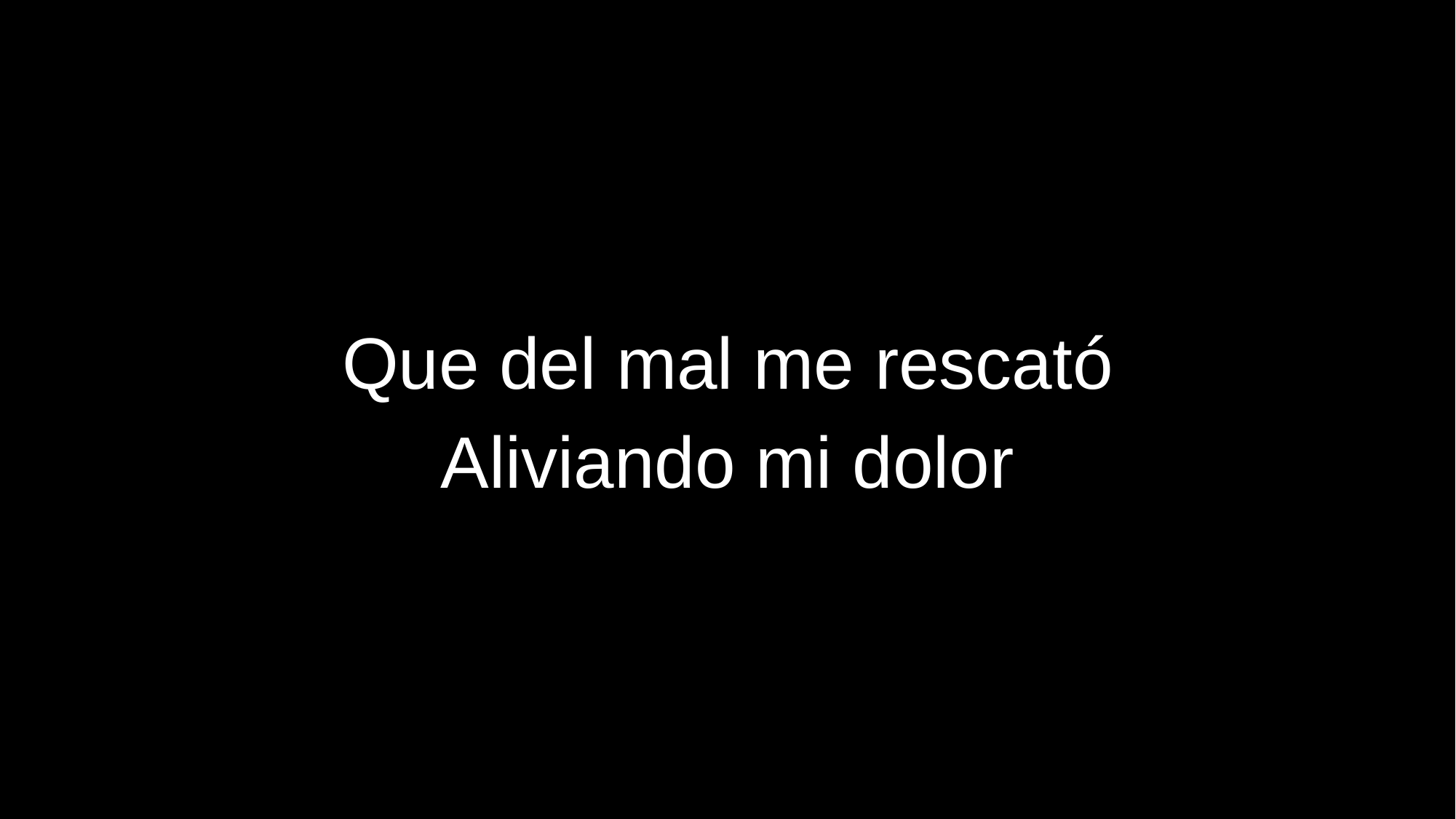

Que del mal me rescató
Aliviando mi dolor